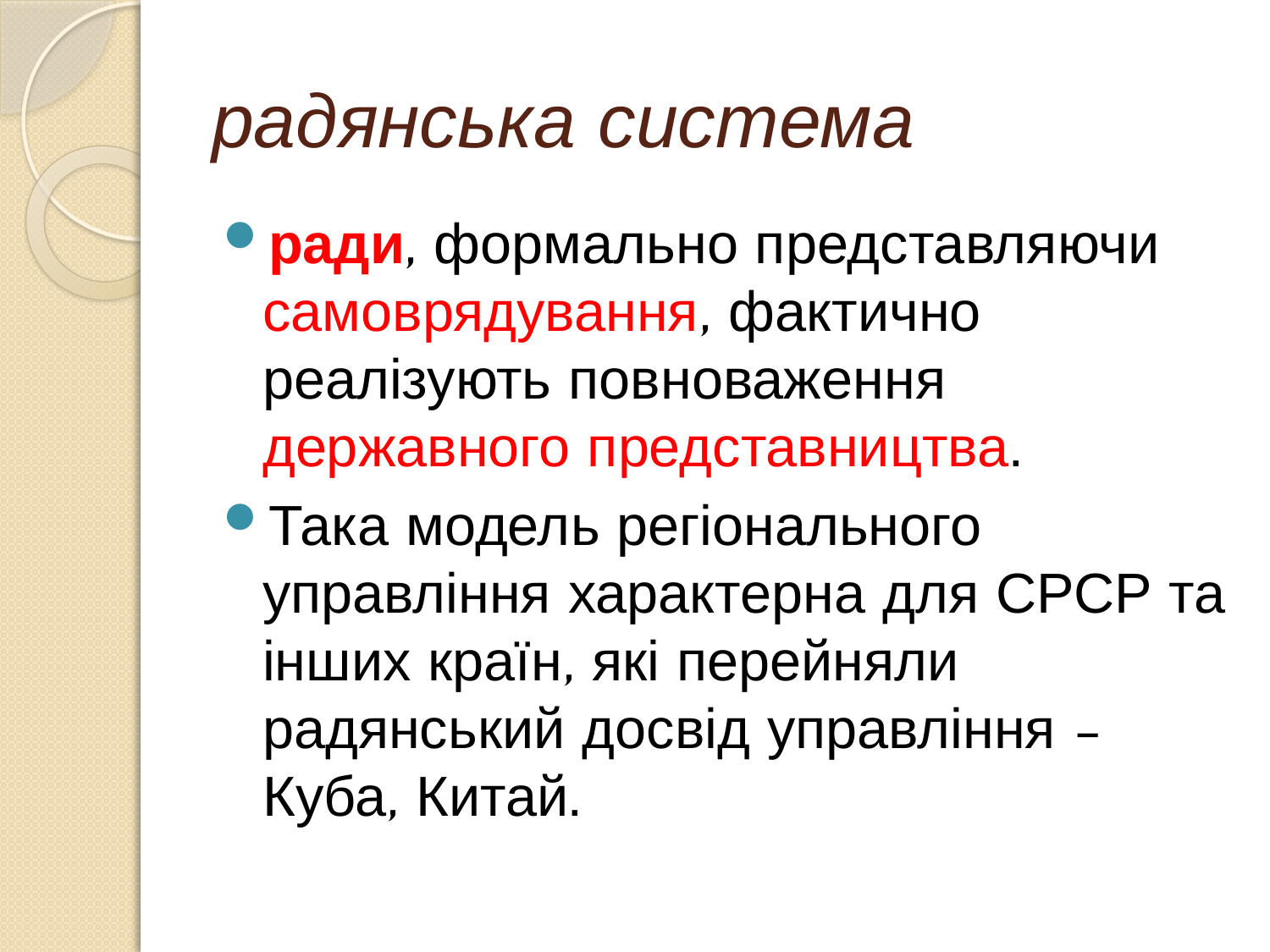

# радянська система
ради, формально представляючи самоврядування, фактично реалізують повноваження державного представництва.
Така модель регіонального управління характерна для СРСР та інших країн, які перейняли радянський досвід управління – Куба, Китай.